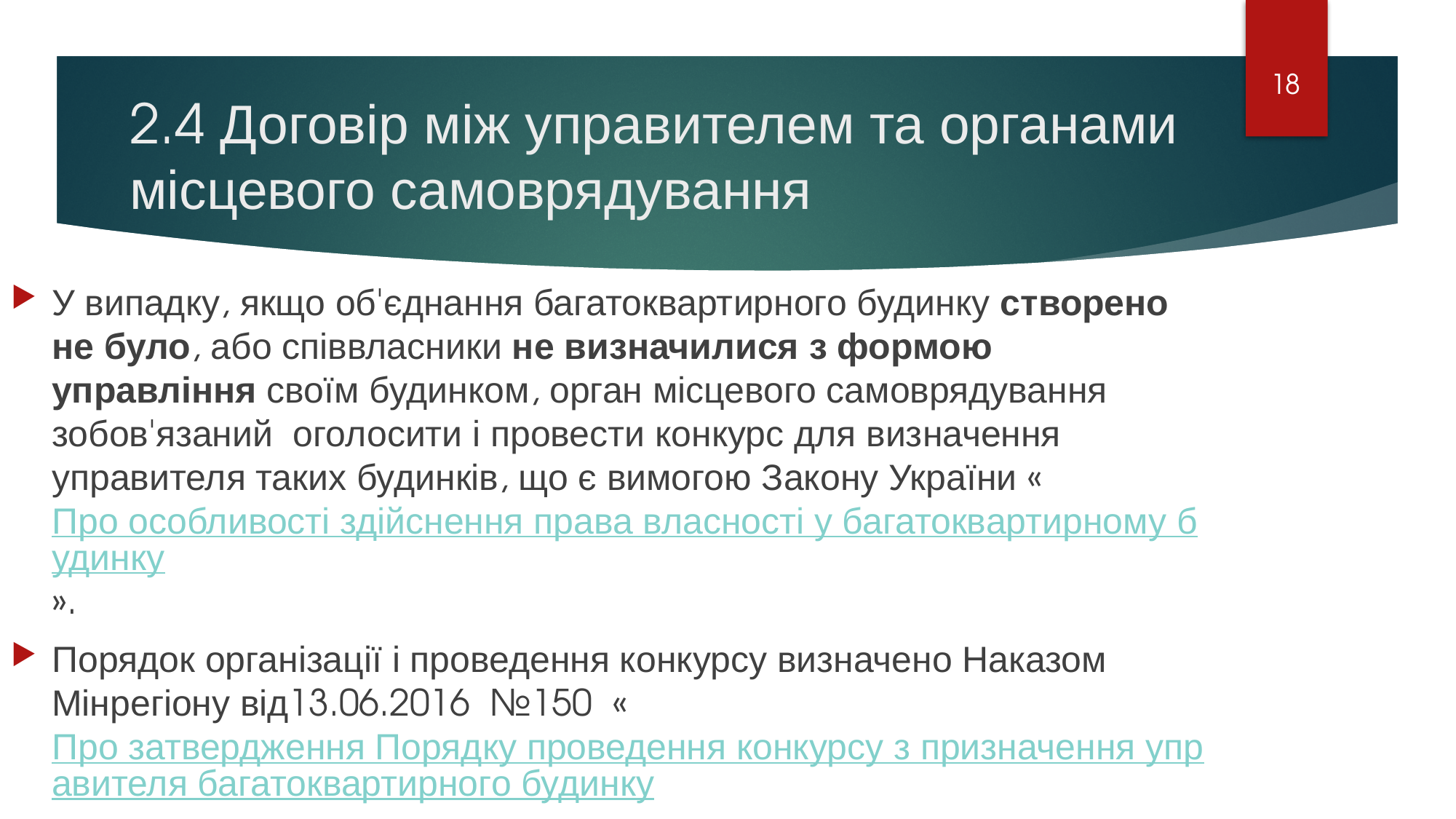

18
# 2.4 Договір між управителем та органами місцевого самоврядування
У випадку, якщо об'єднання багатоквартирного будинку створено не було, або співвласники не визначилися з формою управління своїм будинком, орган місцевого самоврядування зобов'язаний  оголосити і провести конкурс для визначення управителя таких будинків, що є вимогою Закону України «Про особливості здійснення права власності у багатоквартирному будинку».
Порядок організації і проведення конкурсу визначено Наказом Мінрегіону від13.06.2016  №150  «Про затвердження Порядку проведення конкурсу з призначення управителя багатоквартирного будинку».